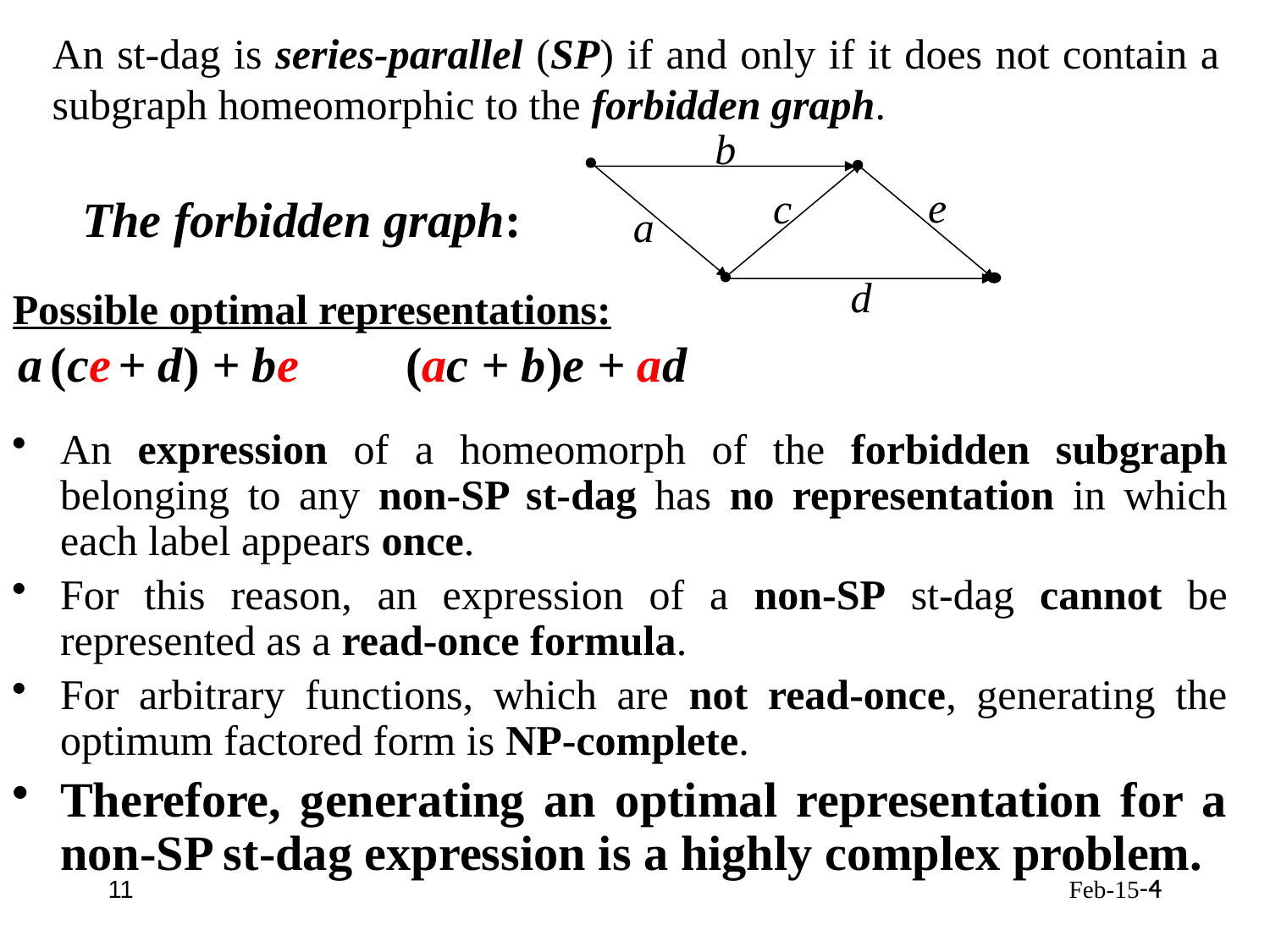

# An st-dag is series-parallel (SP) if and only if it does not contain a subgraph homeomorphic to the forbidden graph.
b

e

c

a

d

The forbidden graph:
Possible optimal representations:
 a (ce + d) + be	 (ac + b)e + ad

An expression of a homeomorph of the forbidden subgraph belonging to any non-SP st-dag has no representation in which each label appears once.
For this reason, an expression of a non-SP st-dag cannot be represented as a read-once formula.
For arbitrary functions, which are not read-once, generating the optimum factored form is NP-complete.
Therefore, generating an optimal representation for a non-SP st-dag expression is a highly complex problem.
11
4-Feb-15